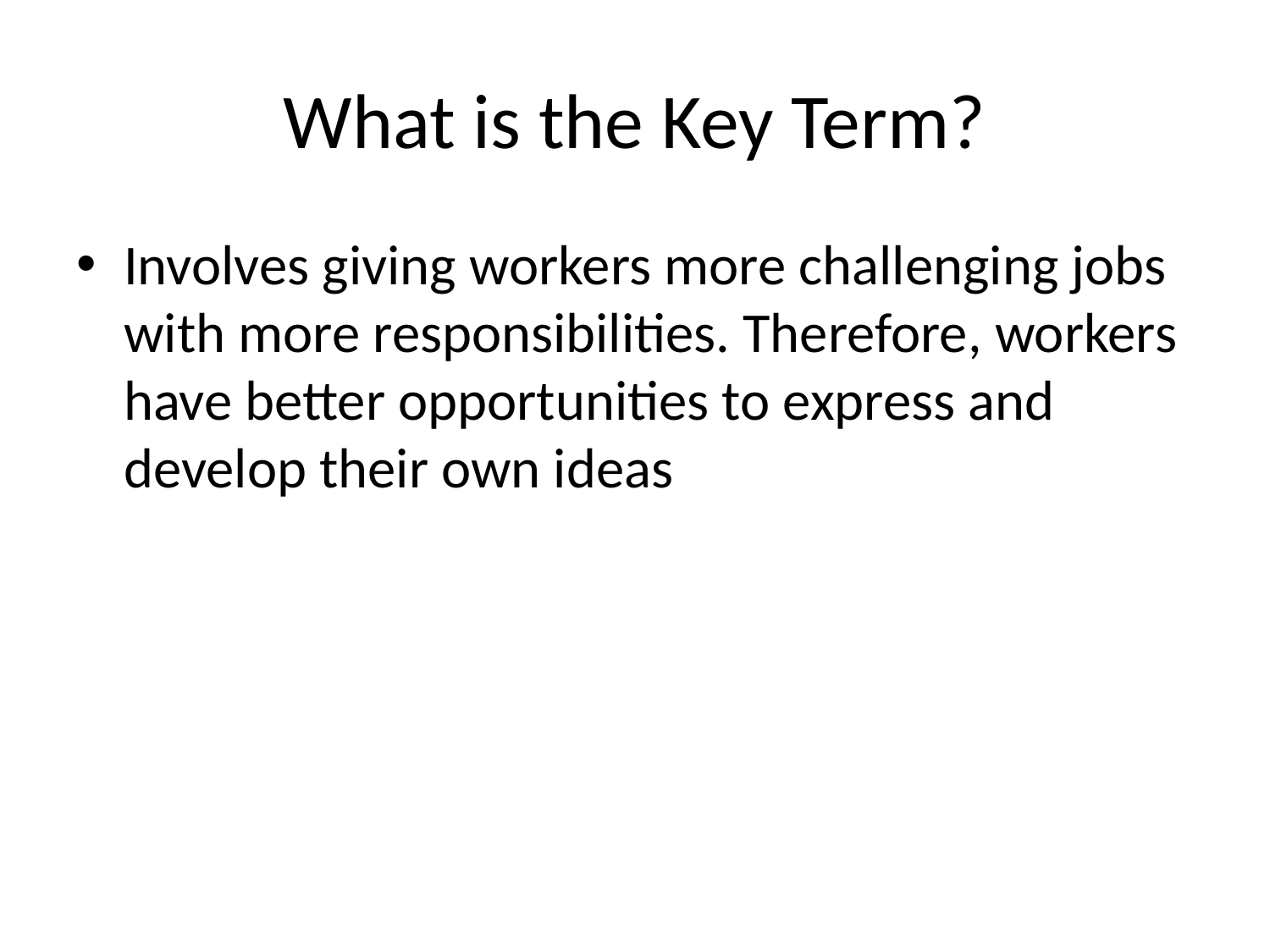

# What is the Key Term?
Involves giving workers more challenging jobs with more responsibilities. Therefore, workers have better opportunities to express and develop their own ideas